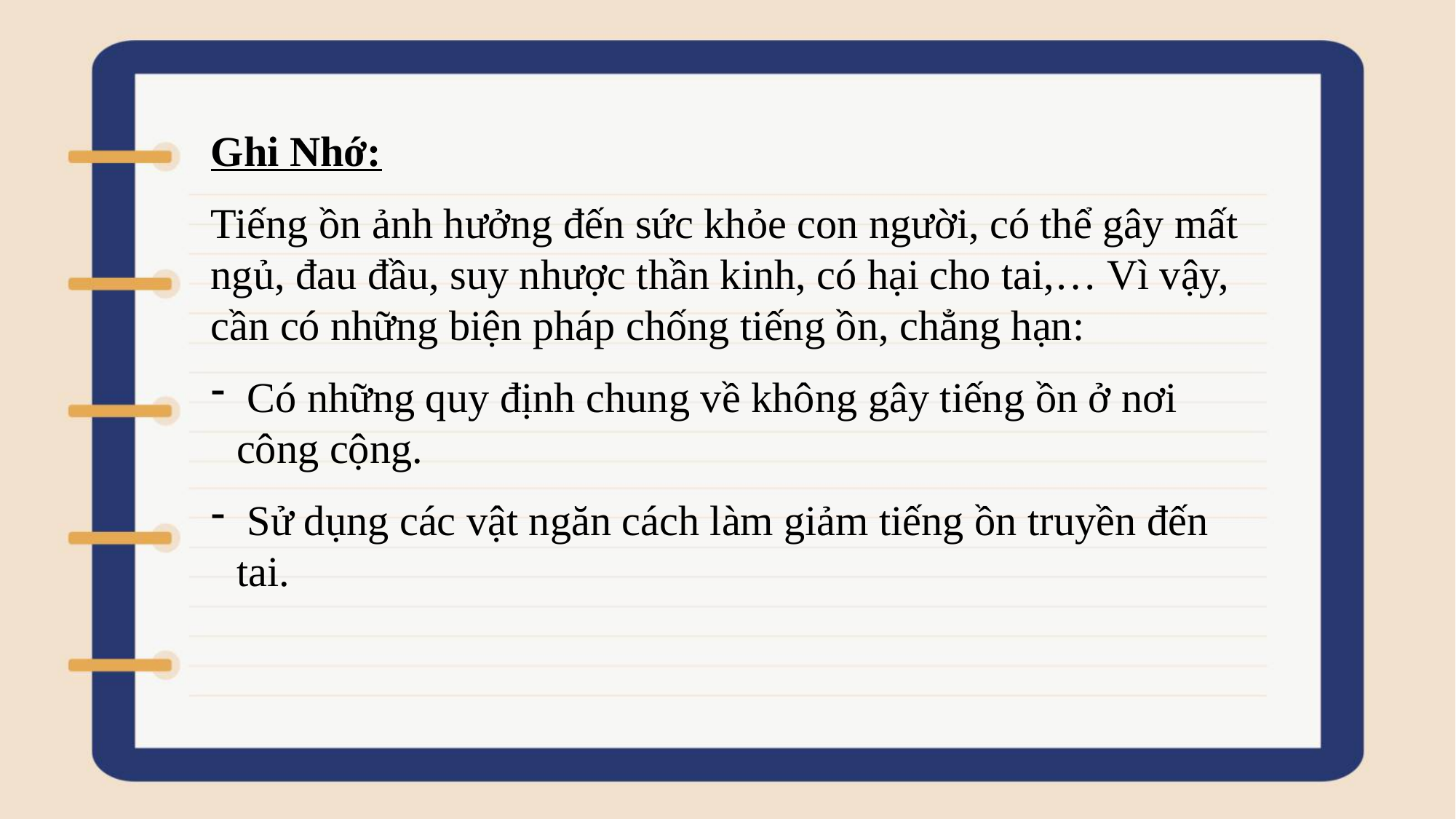

Ghi Nhớ:
Tiếng ồn ảnh hưởng đến sức khỏe con người, có thể gây mất ngủ, đau đầu, suy nhược thần kinh, có hại cho tai,… Vì vậy, cần có những biện pháp chống tiếng ồn, chẳng hạn:
 Có những quy định chung về không gây tiếng ồn ở nơi công cộng.
 Sử dụng các vật ngăn cách làm giảm tiếng ồn truyền đến tai.